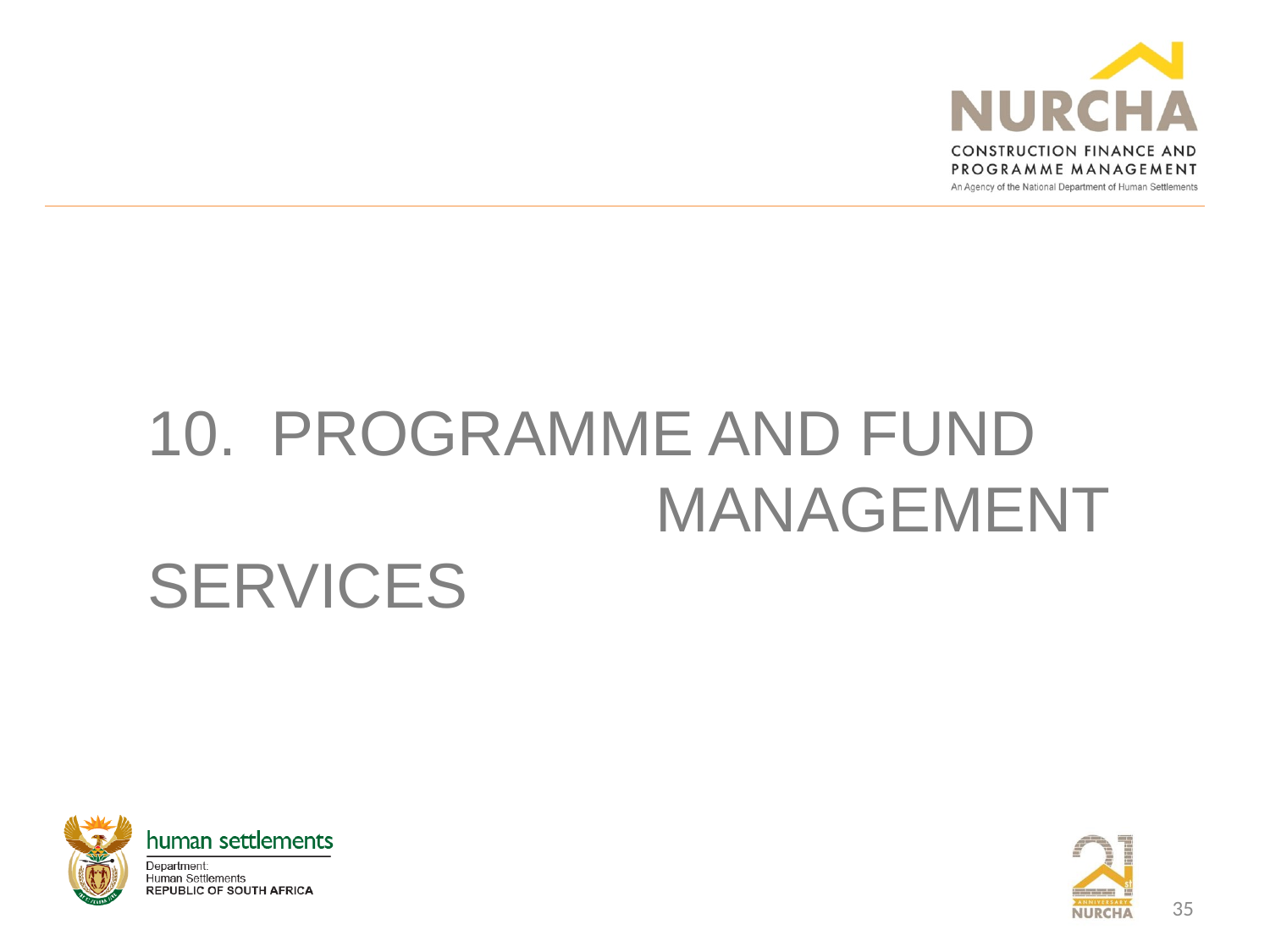

10.  PROGRAMME AND FUND 					MANAGEMENT SERVICES
35